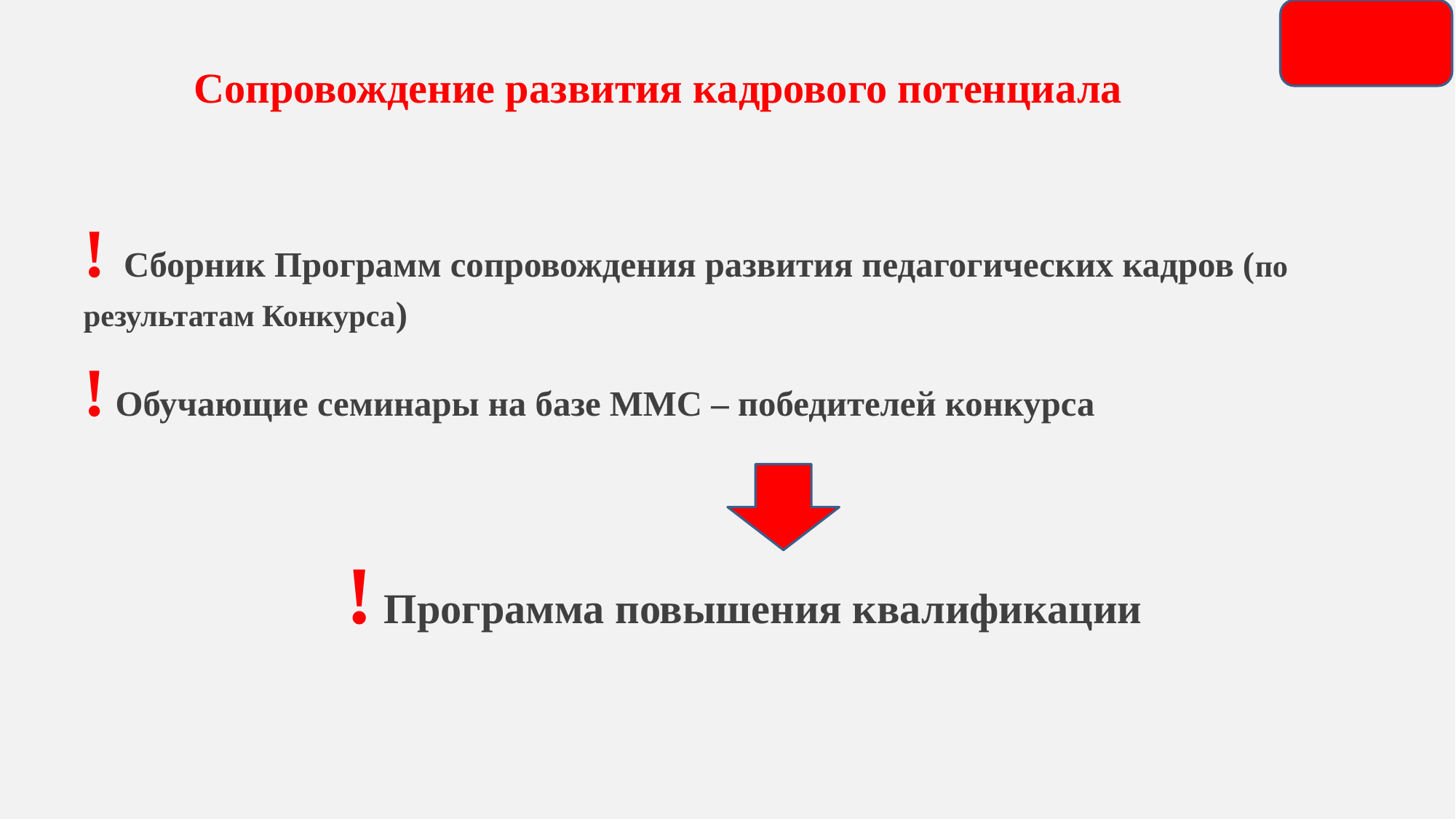

# Сопровождение развития кадрового потенциала
! Сборник Программ сопровождения развития педагогических кадров (по результатам Конкурса)
! Обучающие семинары на базе ММС – победителей конкурса

! Программа повышения квалификации